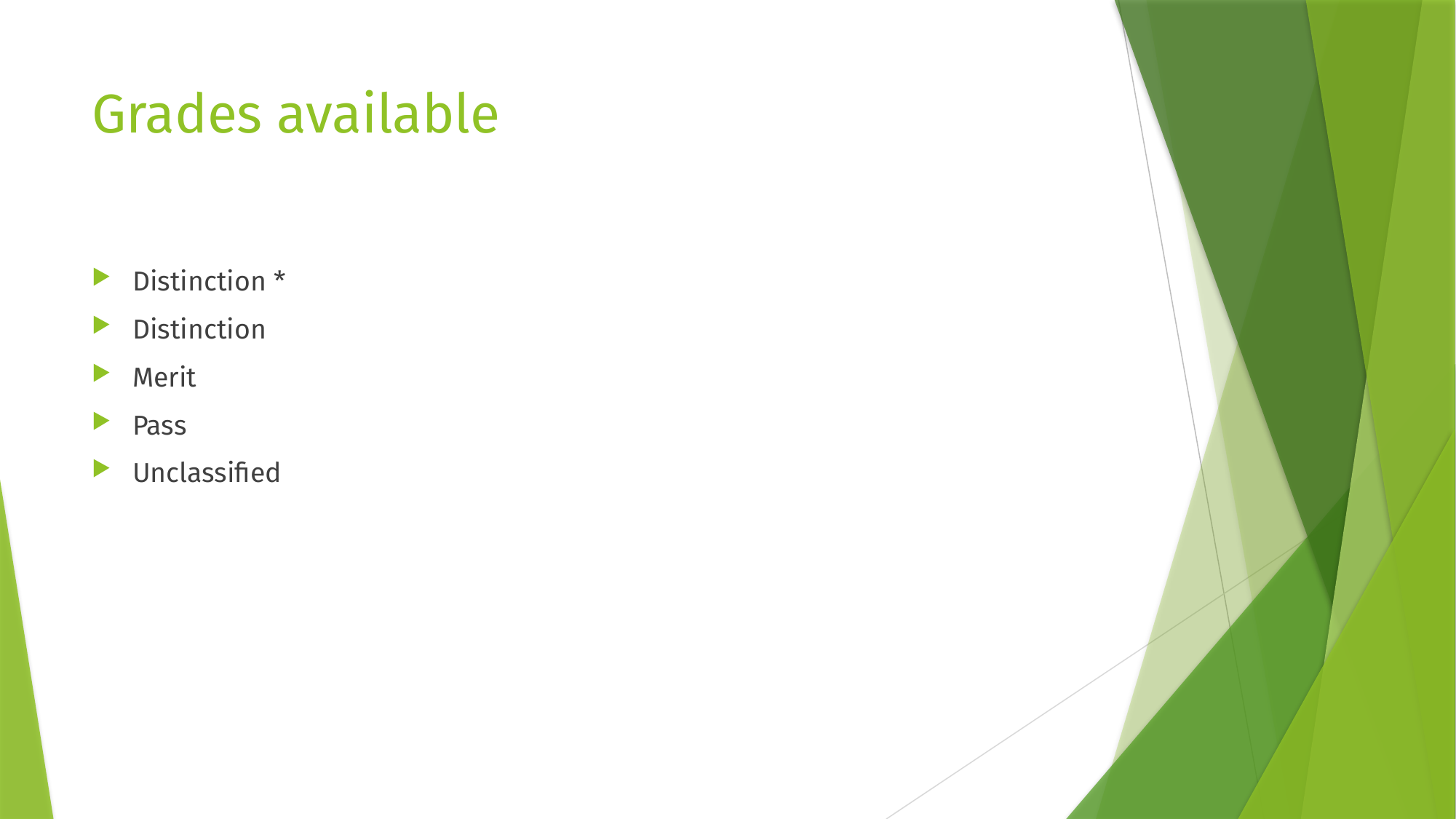

# Grades available
Distinction *
Distinction
Merit
Pass
Unclassified